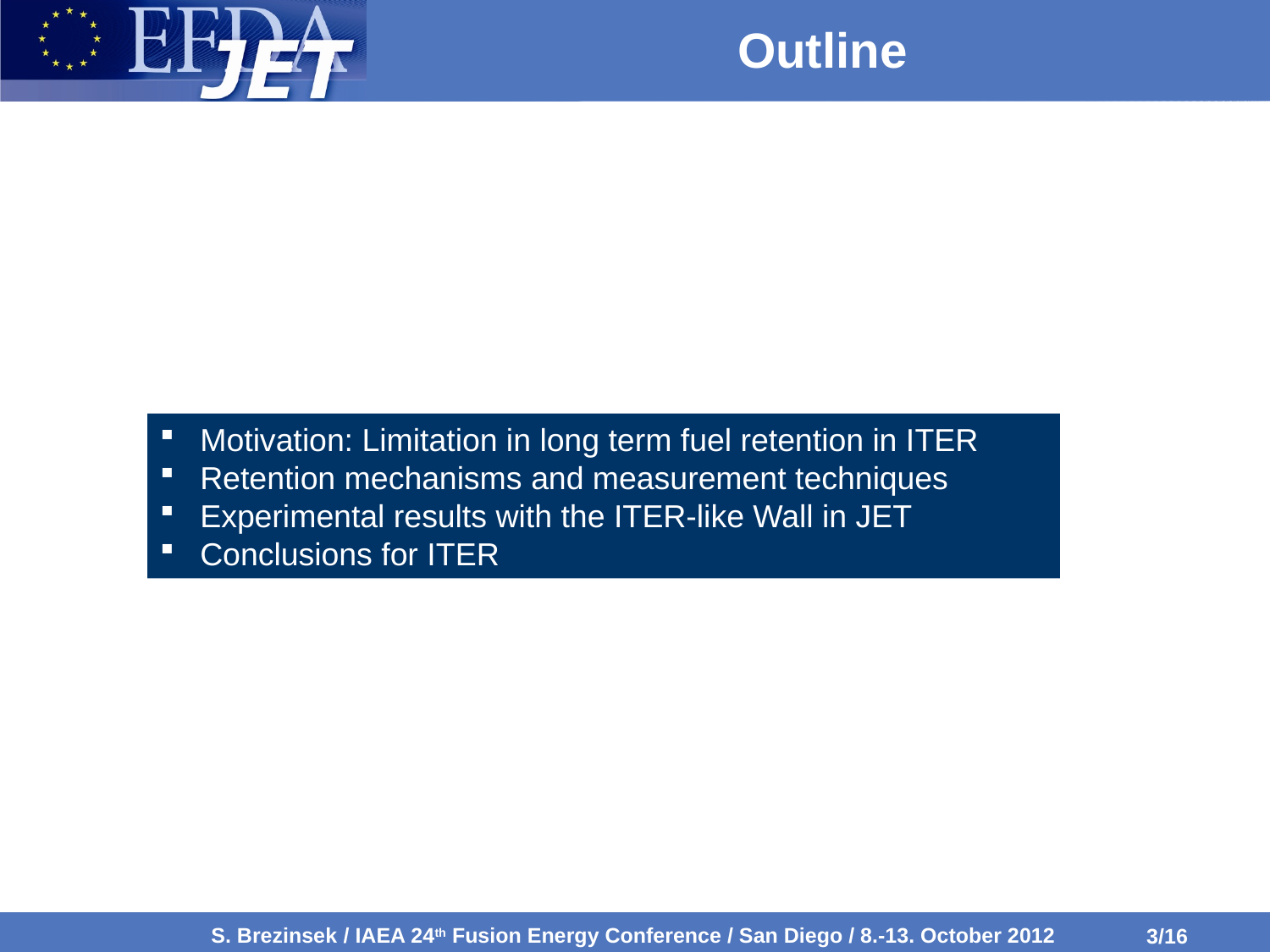

# Outline
Motivation: Limitation in long term fuel retention in ITER
Retention mechanisms and measurement techniques
Experimental results with the ITER-like Wall in JET
Conclusions for ITER